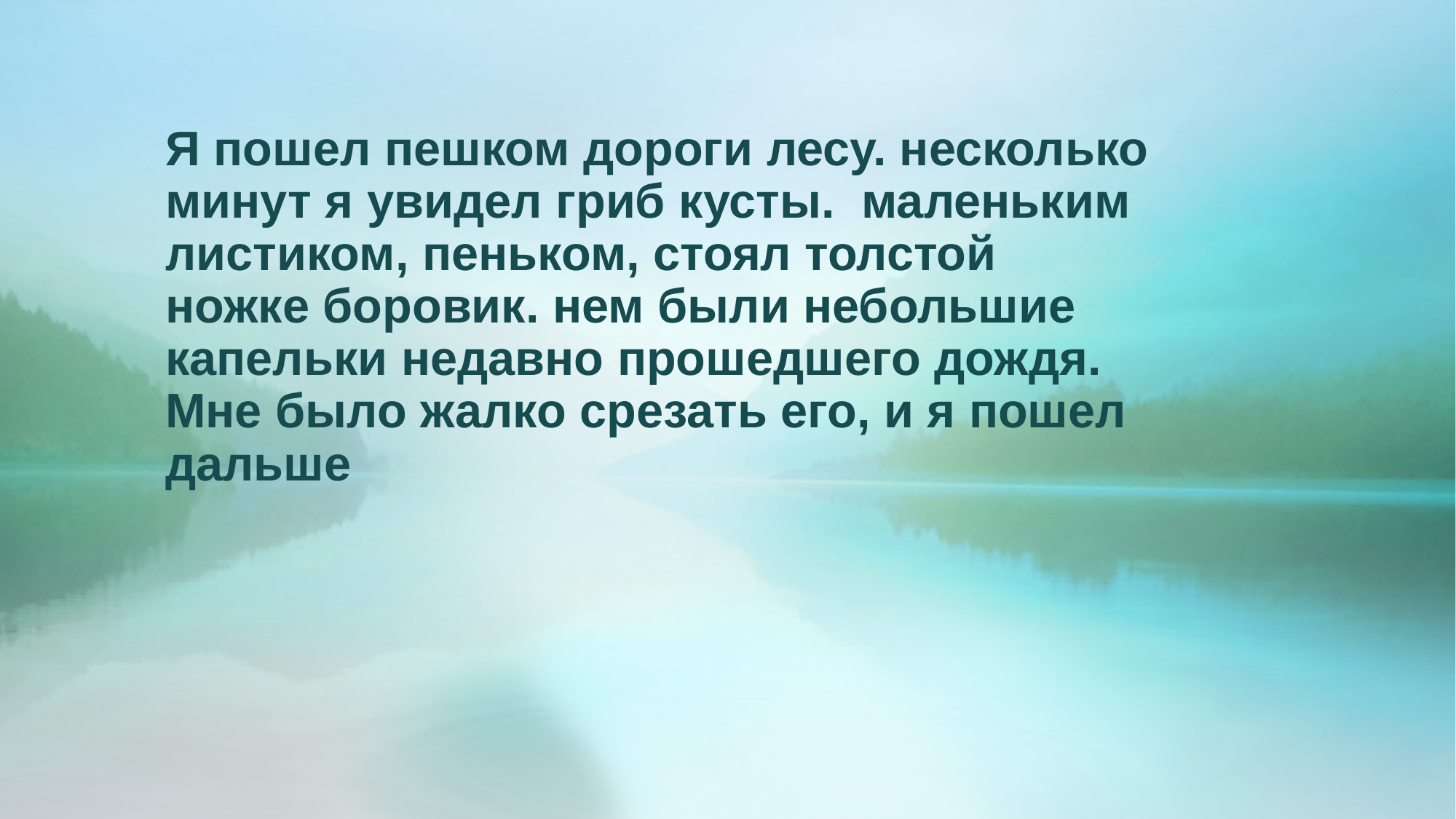

Я пошел пешком дороги лесу. несколько минут я увидел гриб кусты.  маленьким листиком, пеньком, стоял толстой ножке боровик. нем были небольшие капельки недавно прошедшего дождя. Мне было жалко срезать его, и я пошел дальше
#